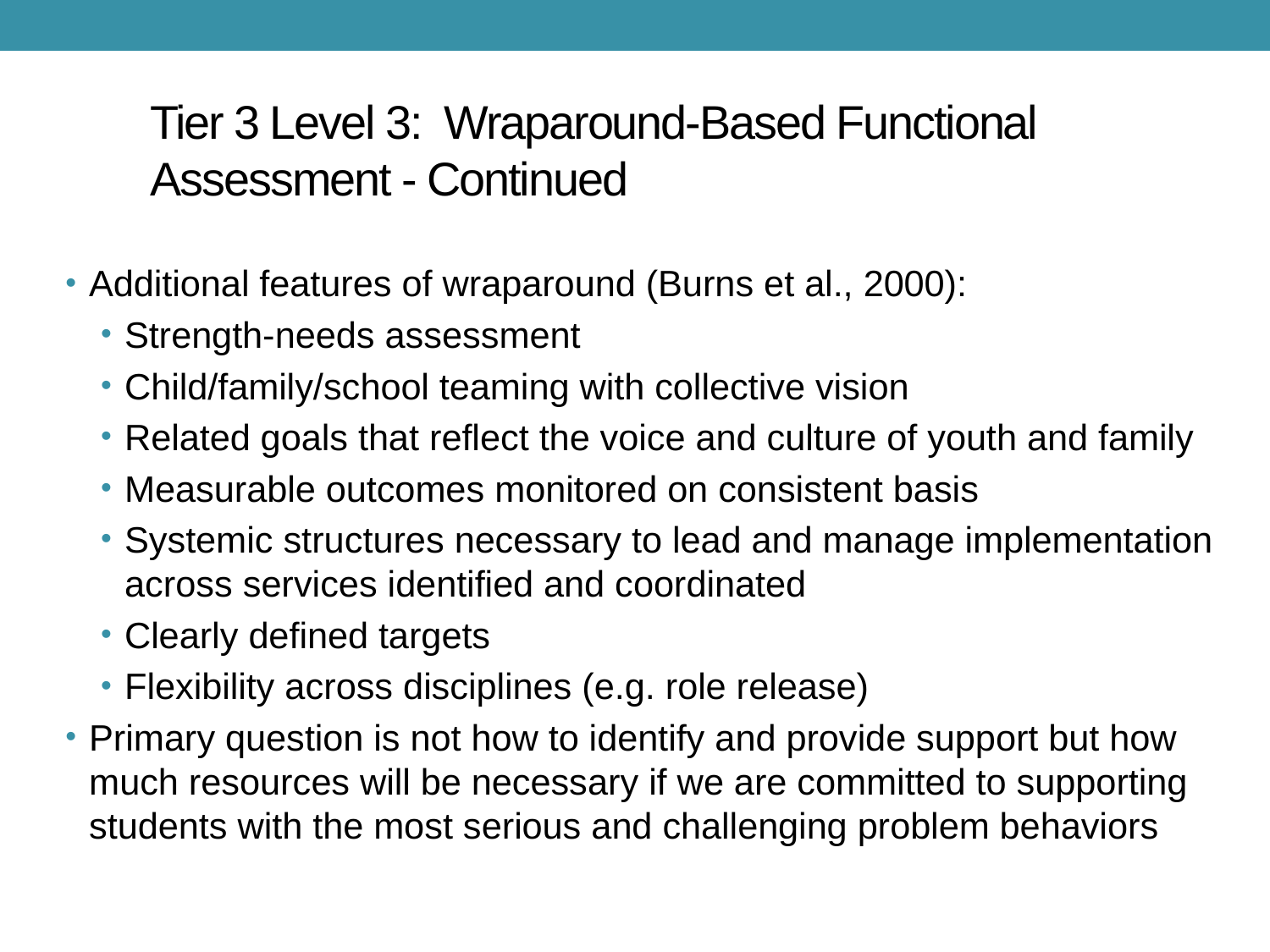

# Tier 3 Level 3:  Wraparound-Based Functional Assessment - Continued
Additional features of wraparound (Burns et al., 2000):
Strength-needs assessment
Child/family/school teaming with collective vision
Related goals that reflect the voice and culture of youth and family
Measurable outcomes monitored on consistent basis
Systemic structures necessary to lead and manage implementation across services identified and coordinated
Clearly defined targets
Flexibility across disciplines (e.g. role release)
Primary question is not how to identify and provide support but how much resources will be necessary if we are committed to supporting students with the most serious and challenging problem behaviors